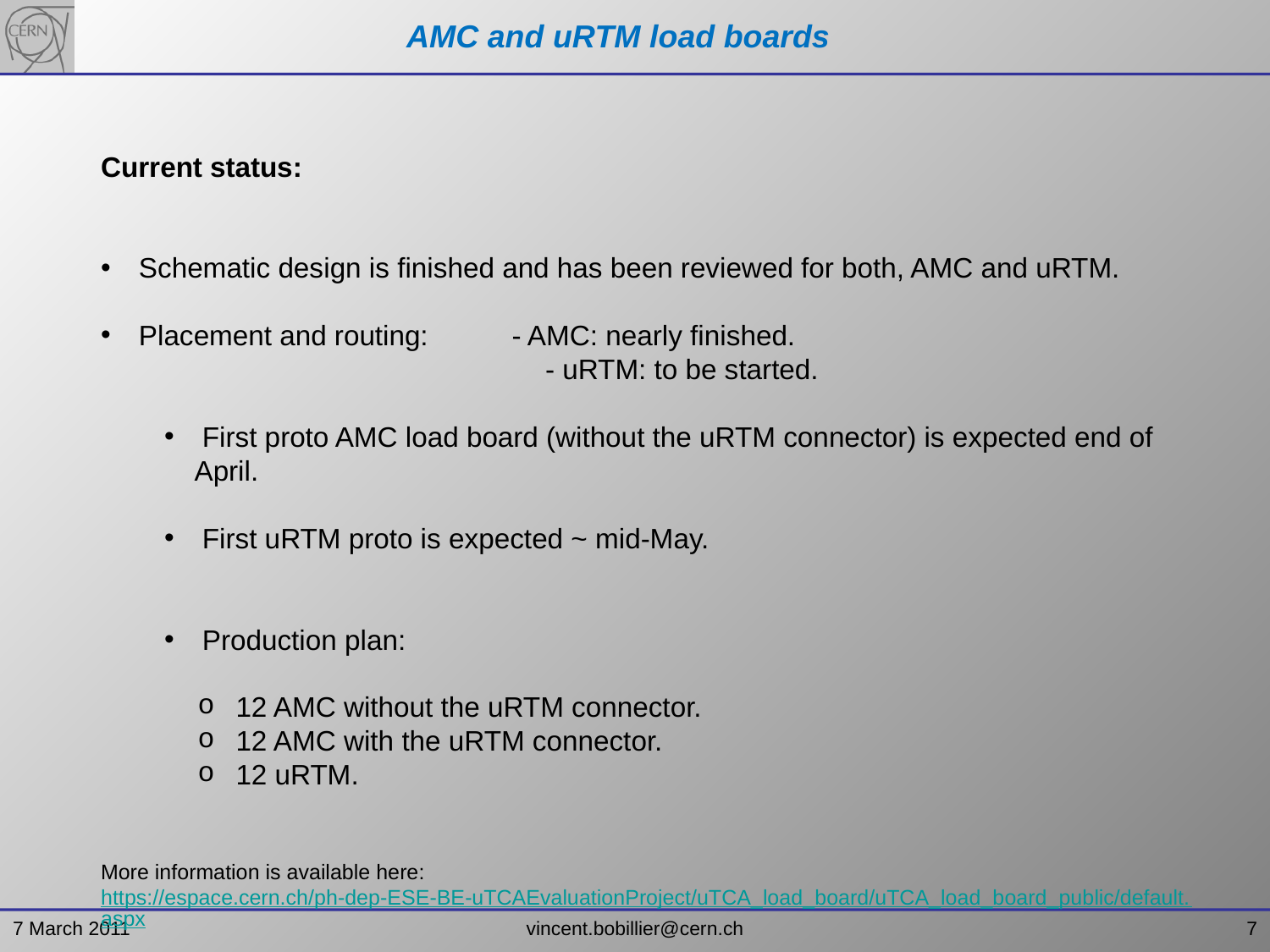

AMC and uRTM load boards
Current status:

 Schematic design is finished and has been reviewed for both, AMC and uRTM.

 Placement and routing: 	- AMC: nearly finished.
			- uRTM: to be started.

 First proto AMC load board (without the uRTM connector) is expected end of April.

 First uRTM proto is expected ~ mid-May.

 Production plan:

 12 AMC without the uRTM connector.
 12 AMC with the uRTM connector.
 12 uRTM.

More information is available here: https://espace.cern.ch/ph-dep-ESE-BE-uTCAEvaluationProject/uTCA_load_board/uTCA_load_board_public/default.aspx
vincent.bobillier@cern.ch
7 March 2011
7